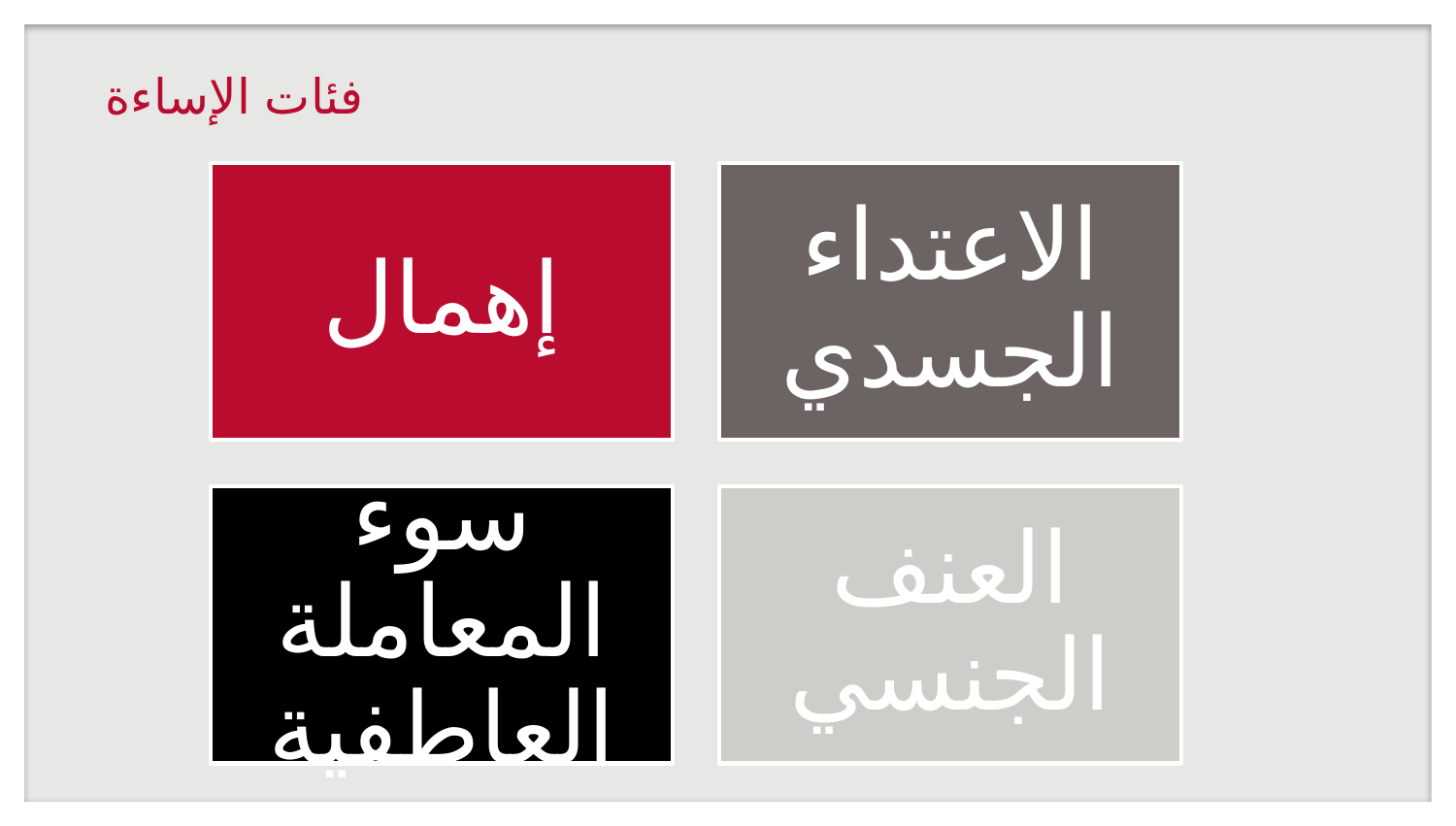

# فئات الإساءة
إهمال
الاعتداء الجسدي
سوء المعاملة العاطفية
العنف الجنسي